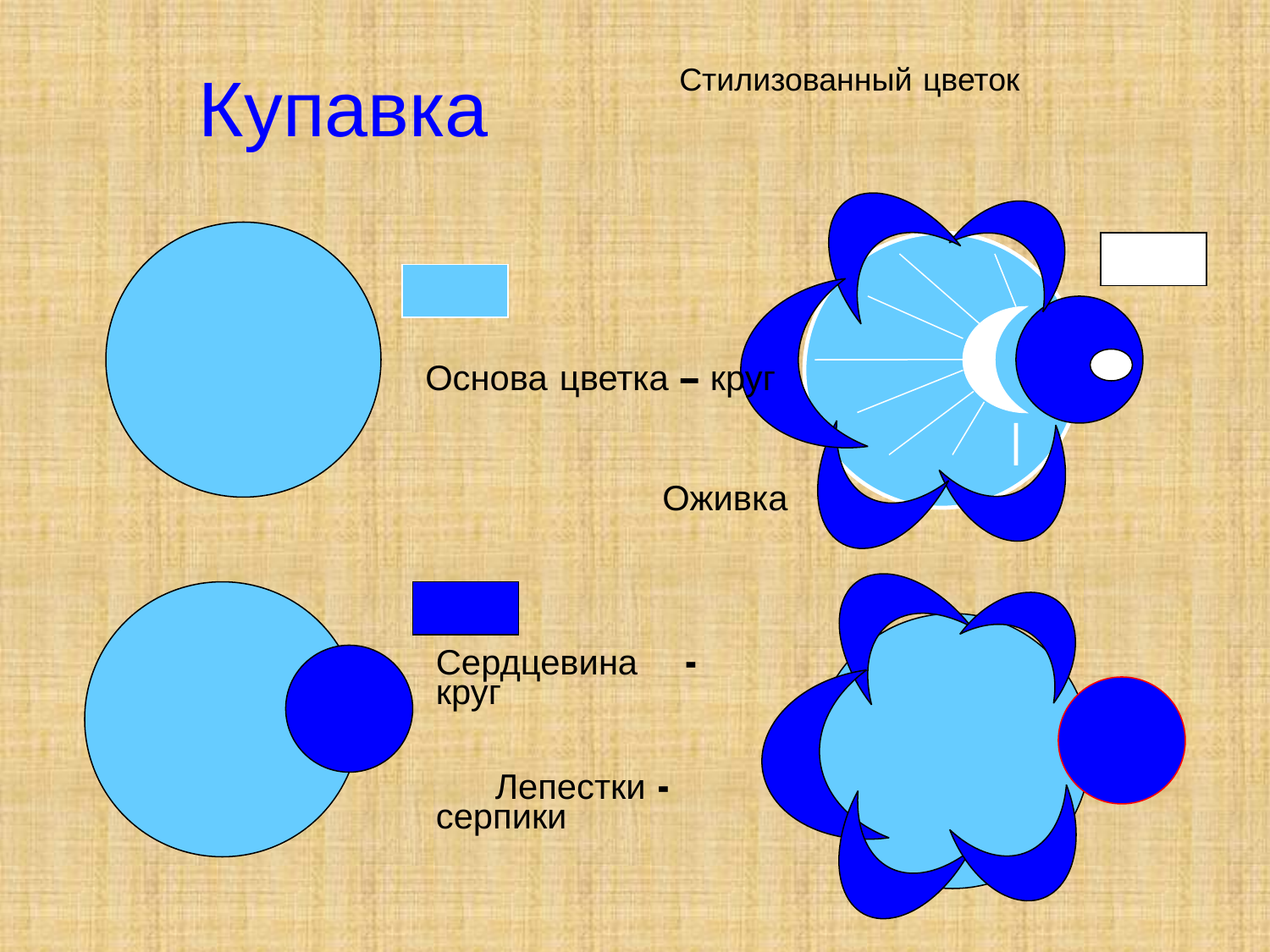

# Купавка
Стилизованный цветок

Основа цветка – круг

                    Оживка

Сердцевина    - круг

     Лепестки - серпики